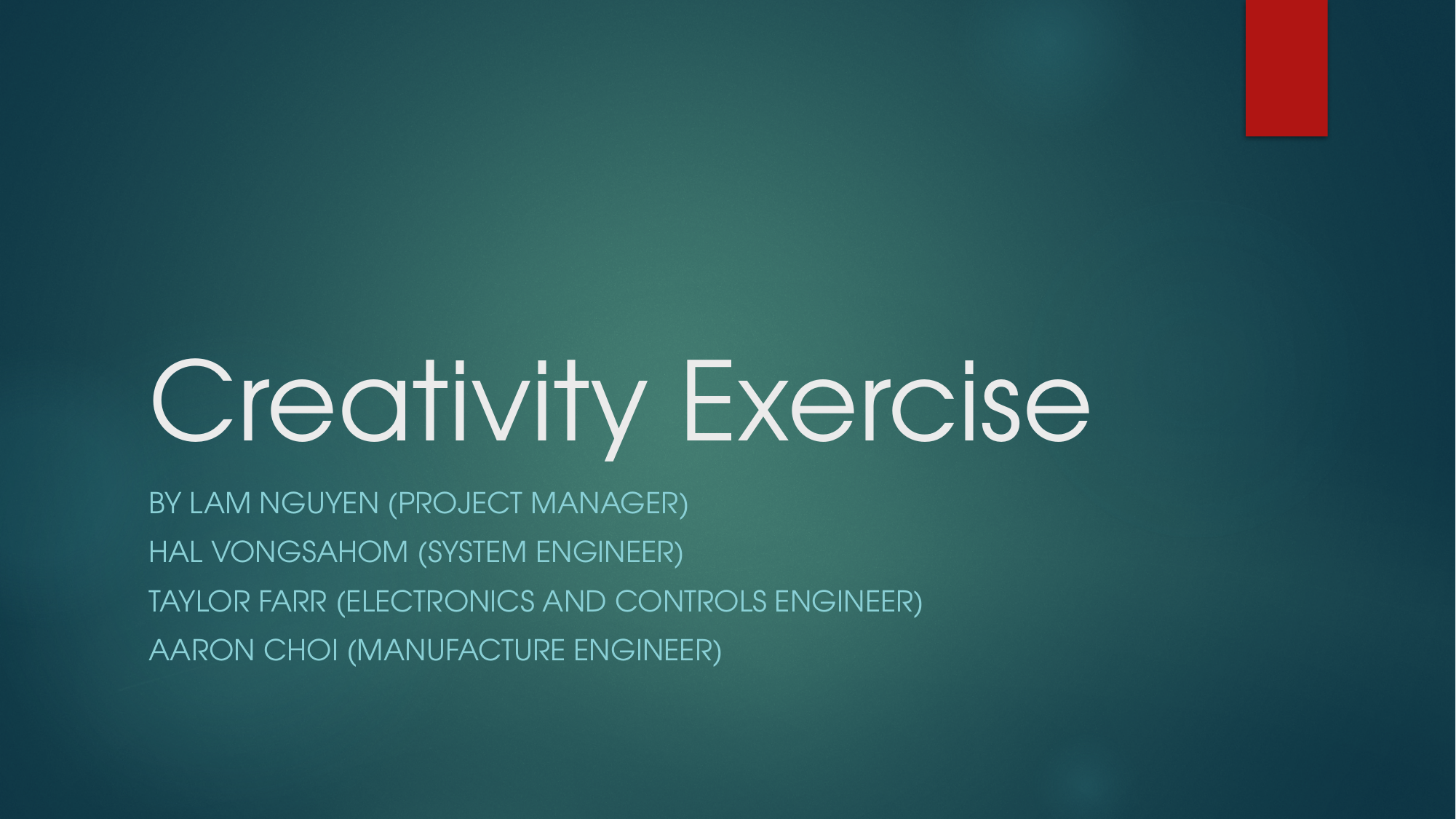

# Creativity Exercise
By Lam Nguyen (Project Manager)
Hal Vongsahom (System Engineer)
Taylor Farr (Electronics and Controls Engineer)
Aaron Choi (Manufacture Engineer)